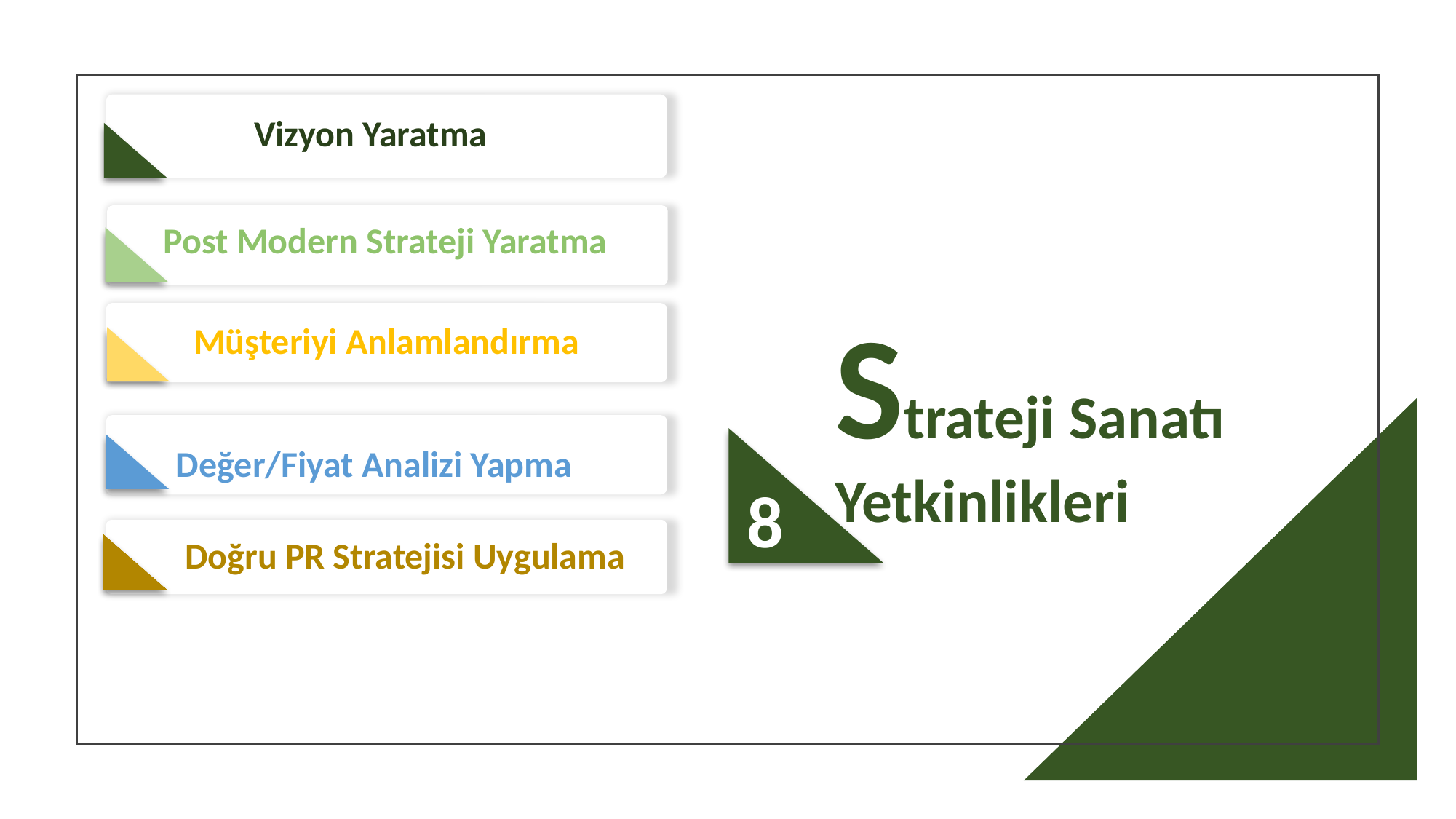

Vizyon Yaratma

1

Post Modern Strateji Yaratma

Müşteriyi Anlamlandırma

# Strateji Sanatı Yetkinlikleri

Değer/Fiyat Analizi Yapma

8

Doğru PR Stratejisi Uygulama